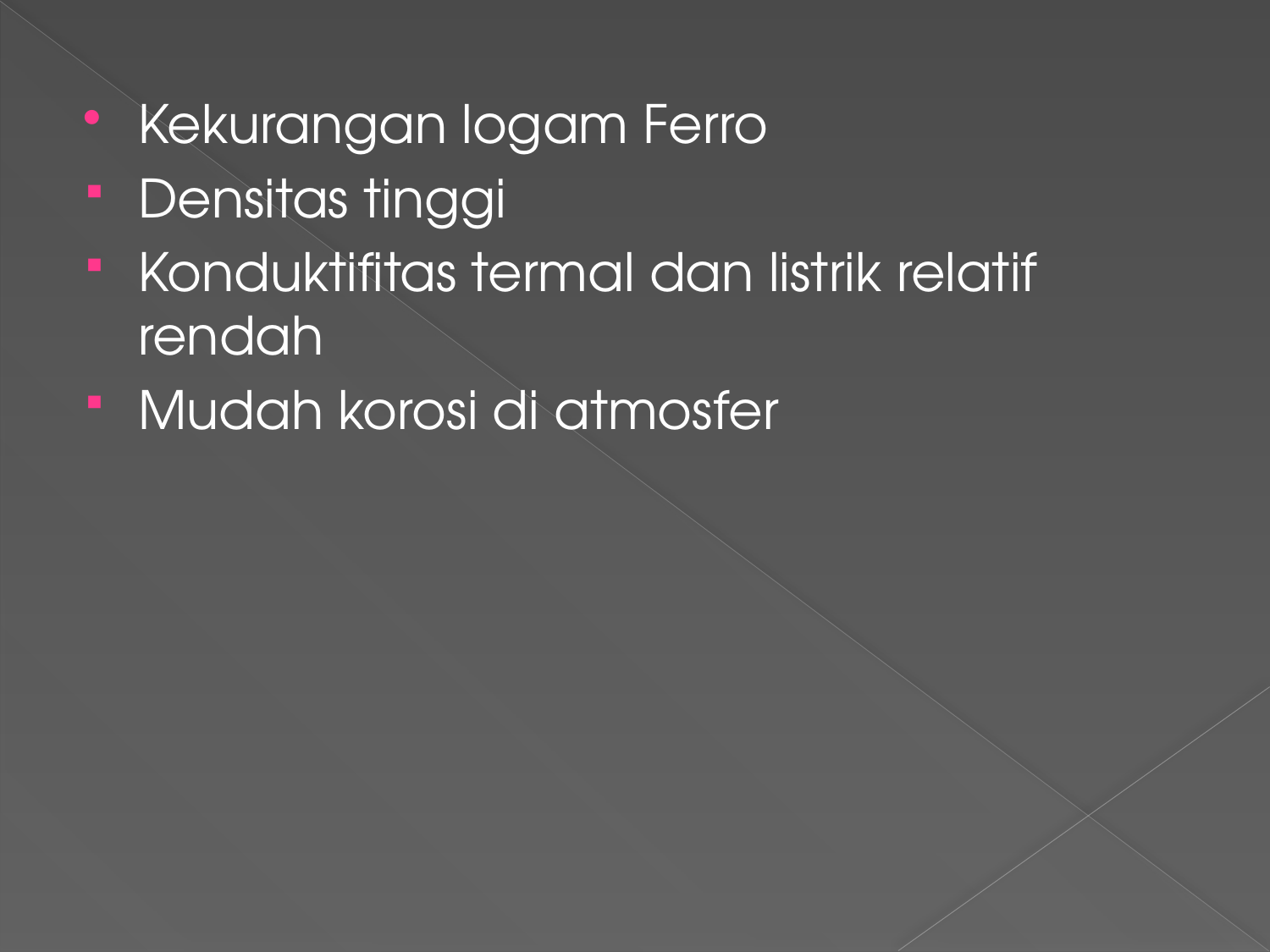

Kekurangan logam Ferro
Densitas tinggi
Konduktifitas termal dan listrik relatif rendah
Mudah korosi di atmosfer